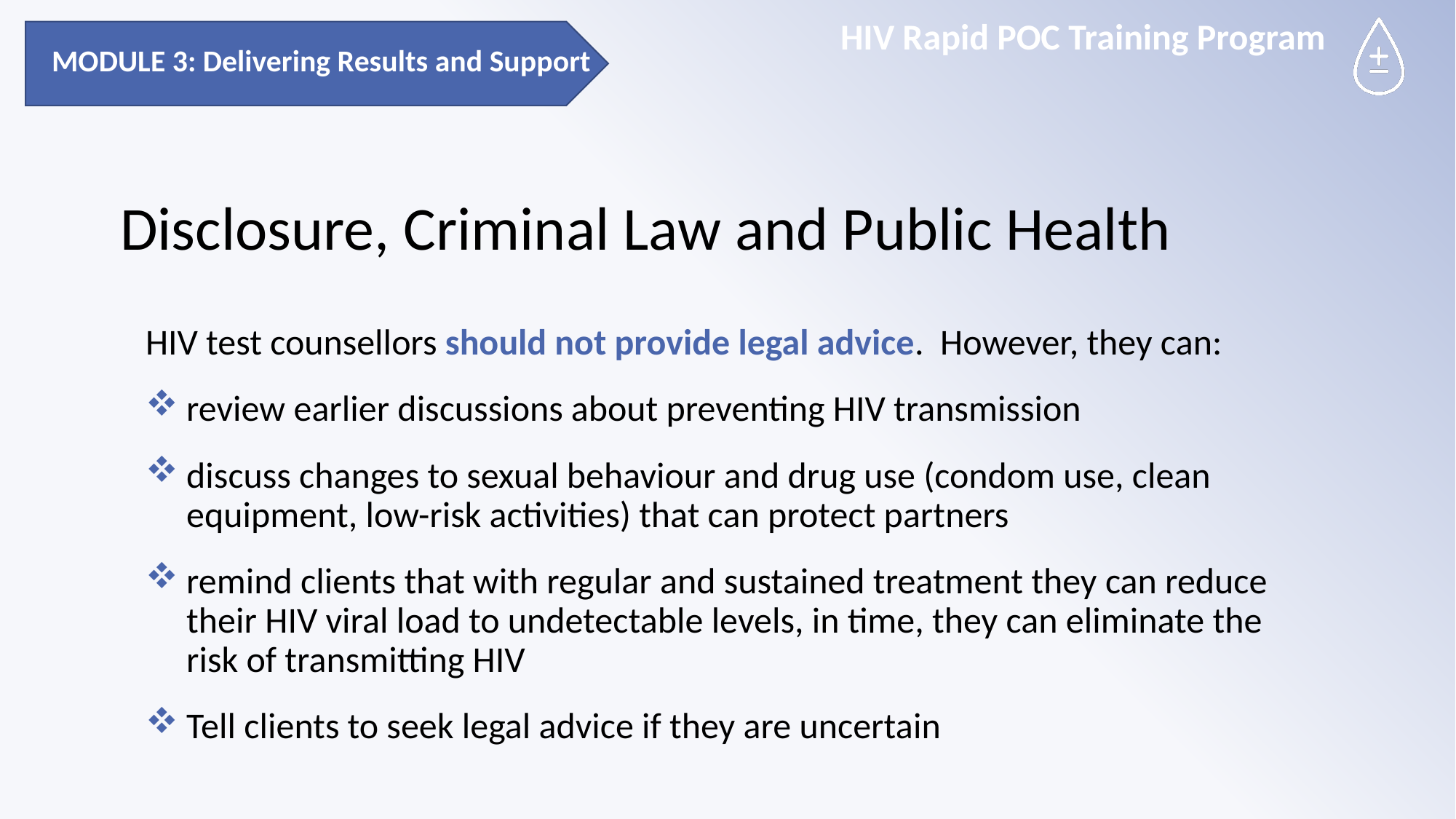

MODULE 3: Delivering Results and Support
# Disclosure, Criminal Law and Public Health
HIV test counsellors should not provide legal advice.  However, they can:
review earlier discussions about preventing HIV transmission
discuss changes to sexual behaviour and drug use (condom use, clean equipment, low-risk activities) that can protect partners
remind clients that with regular and sustained treatment they can reduce their HIV viral load to undetectable levels, in time, they can eliminate the risk of transmitting HIV
Tell clients to seek legal advice if they are uncertain